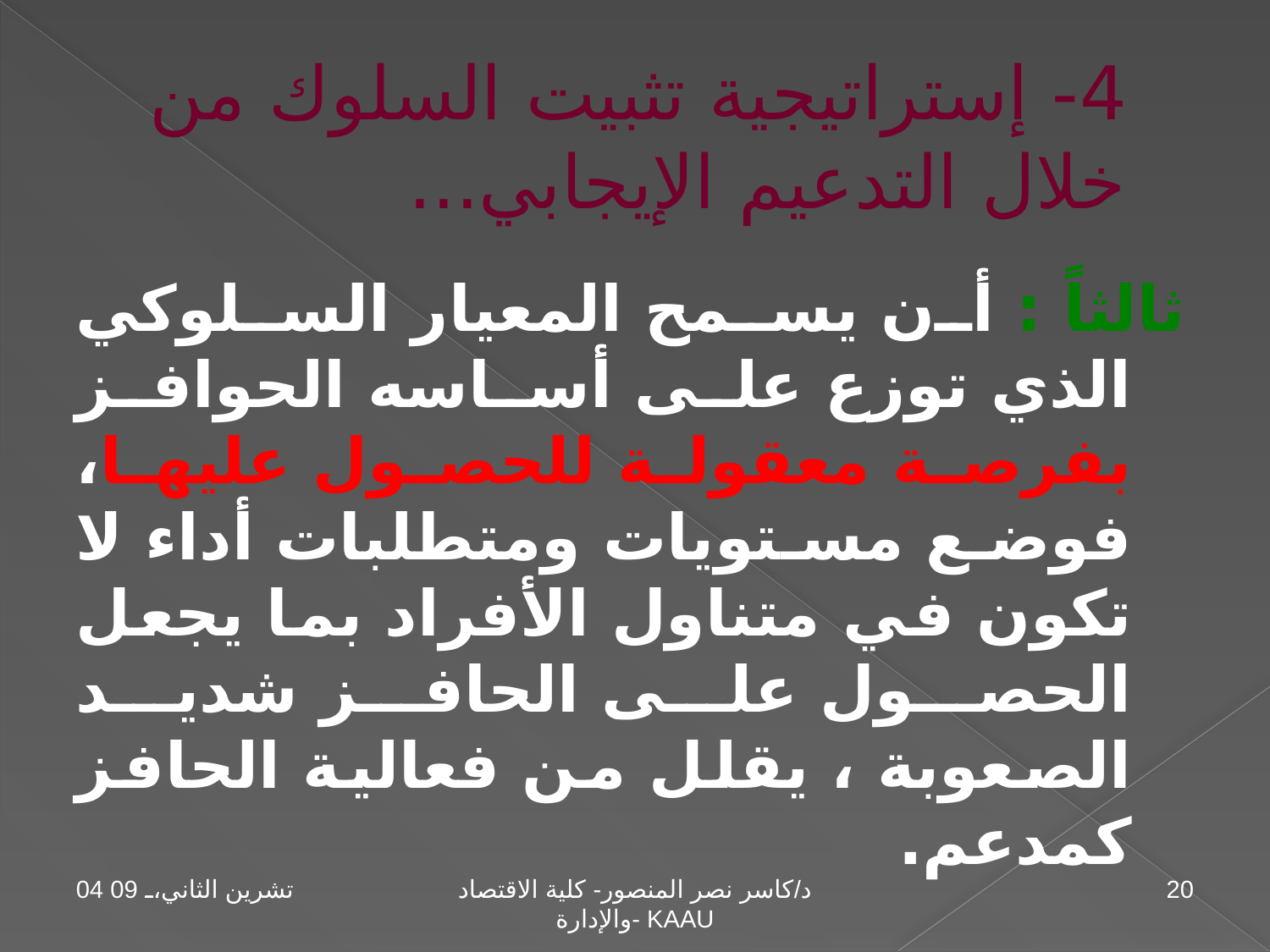

# 4- إستراتيجية تثبيت السلوك من خلال التدعيم الإيجابي...
ثالثاً : أن يسمح المعيار السلوكي الذي توزع على أساسه الحوافز بفرصة معقولة للحصول عليها، فوضع مستويات ومتطلبات أداء لا تكون في متناول الأفراد بما يجعل الحصول على الحافز شديد الصعوبة ، يقلل من فعالية الحافز كمدعم.
04 تشرين الثاني، 09
د/كاسر نصر المنصور- كلية الاقتصاد والإدارة- KAAU
20